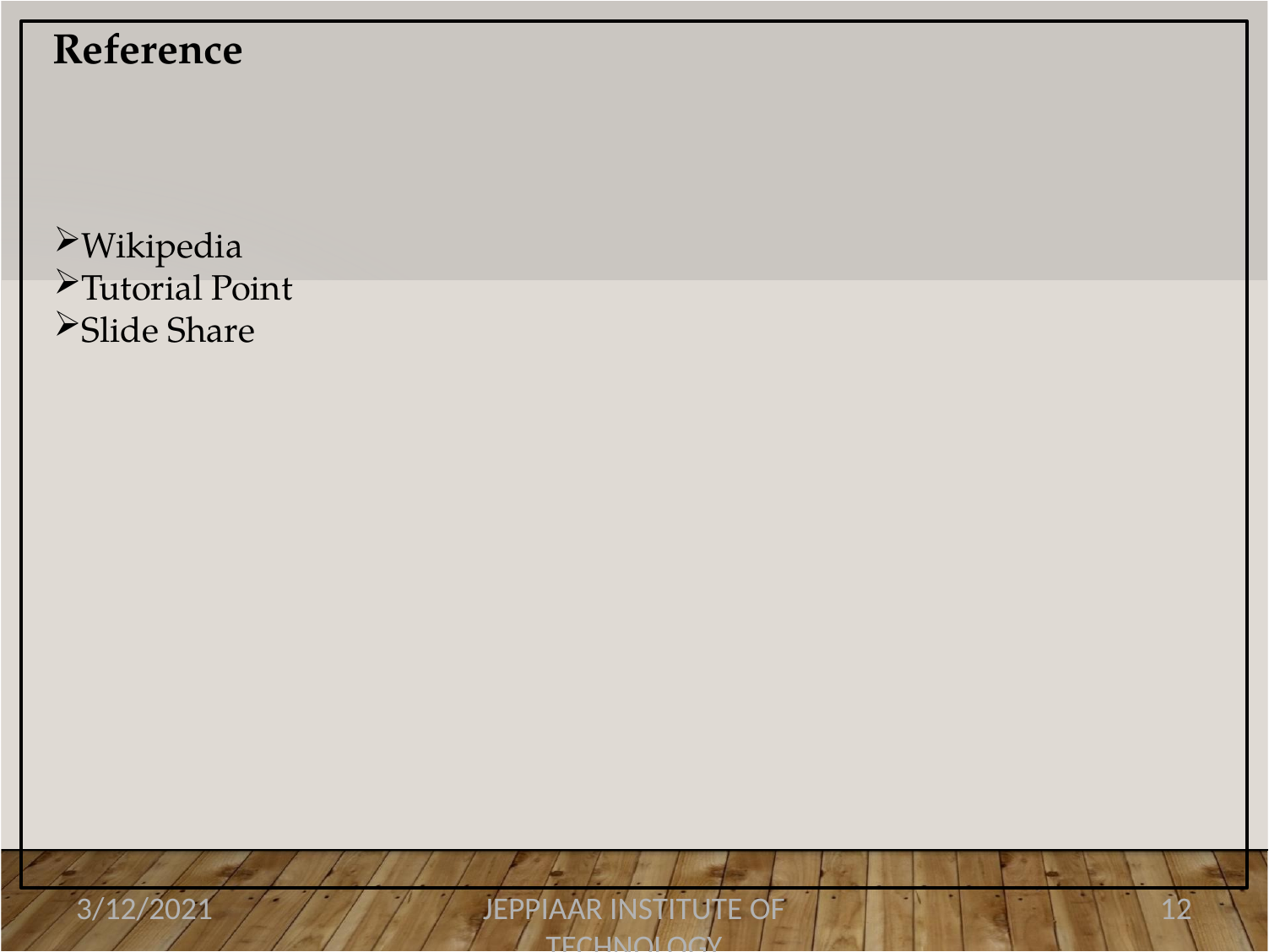

# Reference
Wikipedia
Tutorial Point
Slide Share

3/12/2021
JEPPIAAR INSTITUTE OF TECHNOLOGY
12